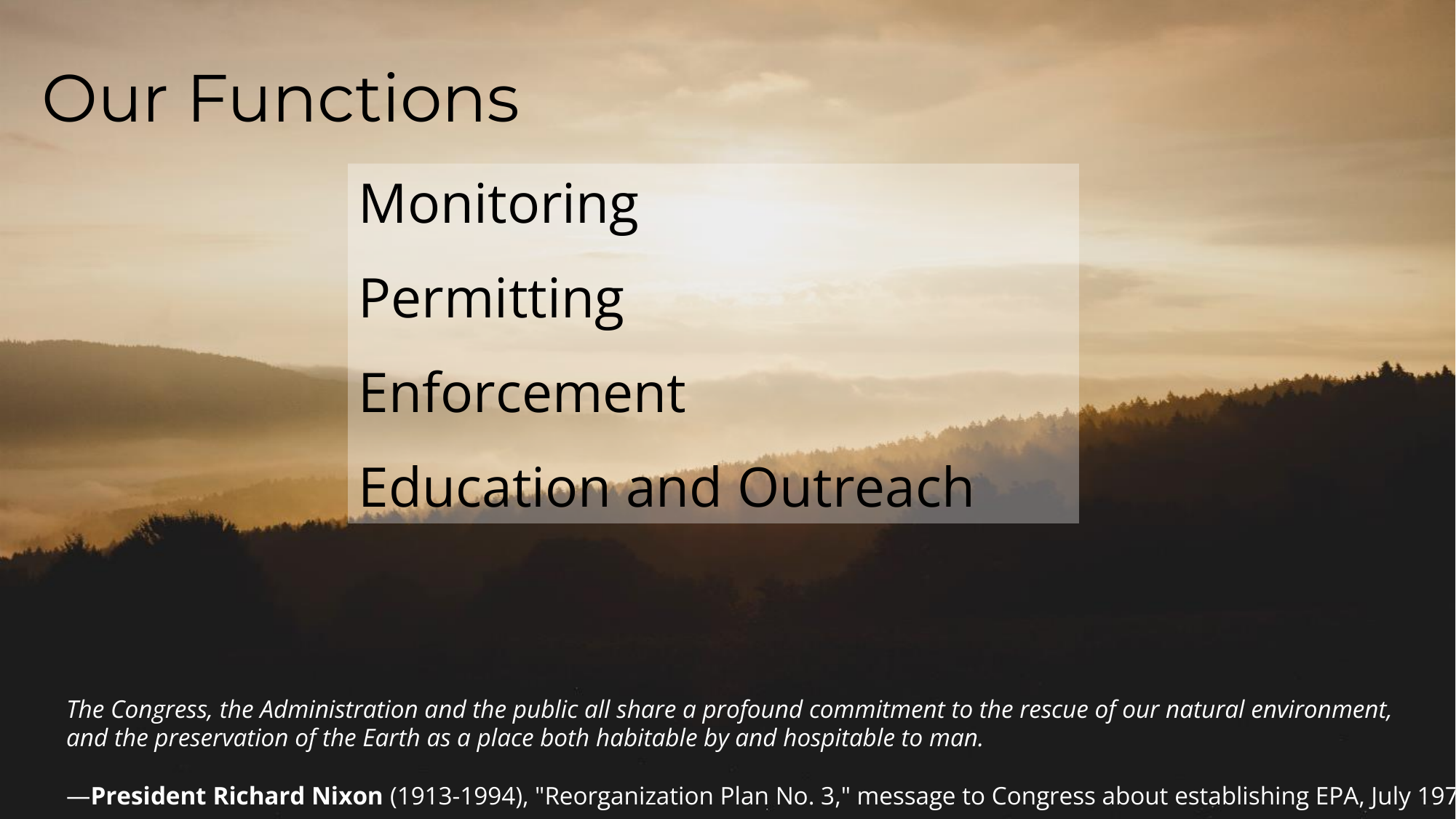

Our Functions
Monitoring

Permitting

Enforcement

Education and Outreach
The Congress, the Administration and the public all share a profound commitment to the rescue of our natural environment,
and the preservation of the Earth as a place both habitable by and hospitable to man.
—President Richard Nixon (1913-1994), "Reorganization Plan No. 3," message to Congress about establishing EPA, July 1970